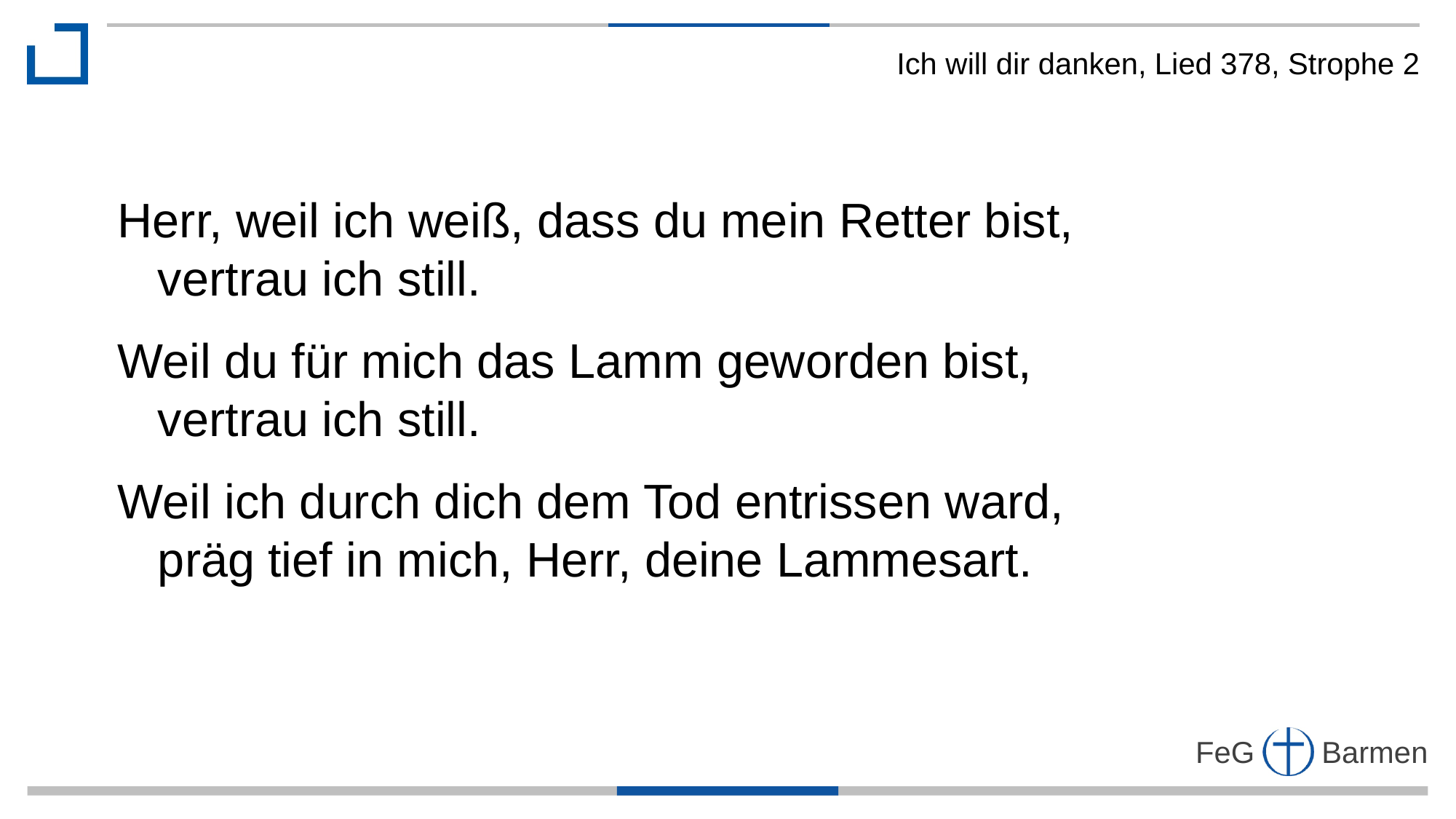

Ich will dir danken, Lied 378, Strophe 2
Herr, weil ich weiß, dass du mein Retter bist,
   vertrau ich still.
Weil du für mich das Lamm geworden bist,
   vertrau ich still.
Weil ich durch dich dem Tod entrissen ward,
   präg tief in mich, Herr, deine Lammesart.